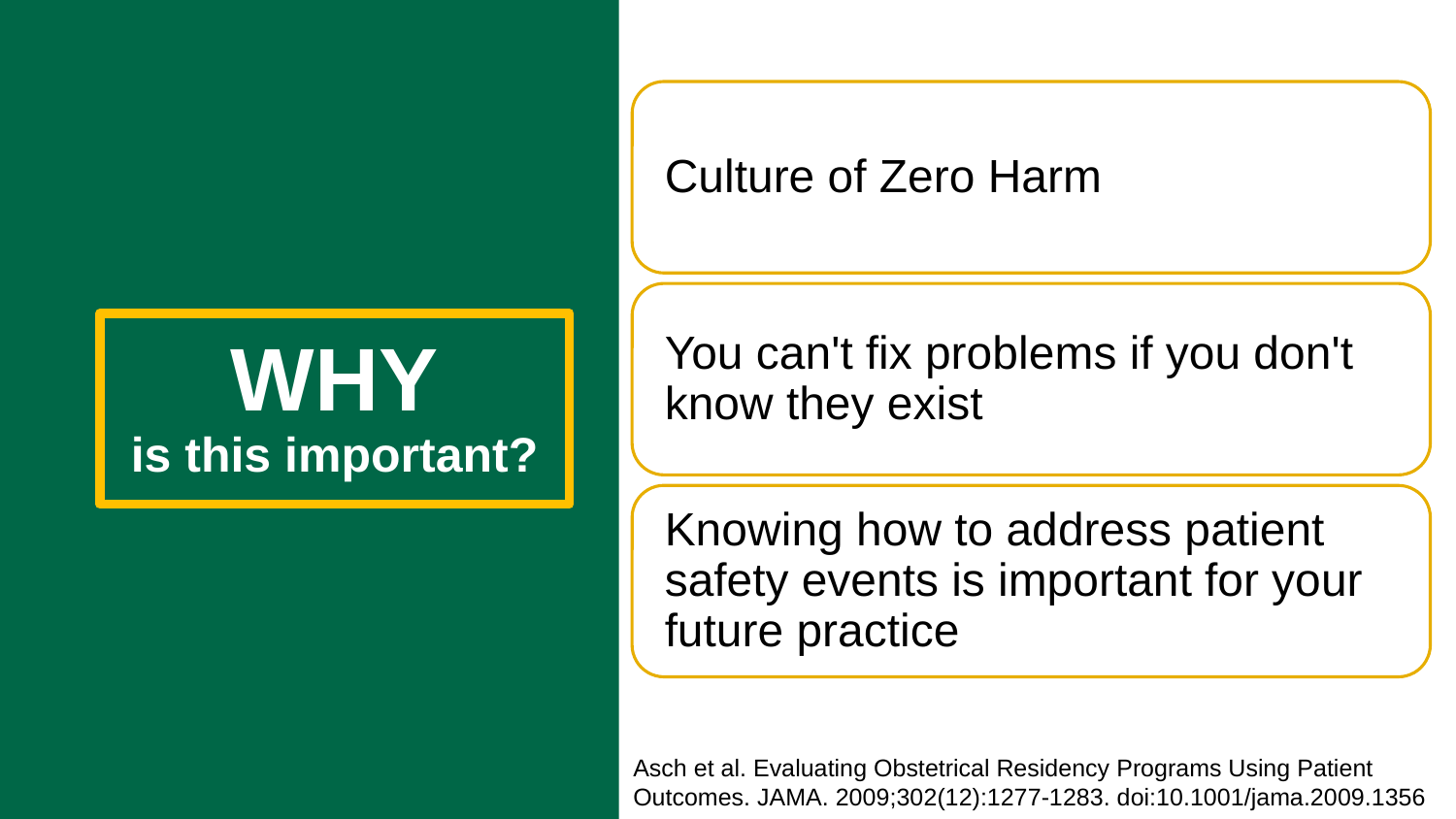

Culture of Zero Harm
You can't fix problems if you don't know they exist
Knowing how to address patient safety events is important for your future practice
# WHY is this important?
Asch et al. Evaluating Obstetrical Residency Programs Using Patient Outcomes. JAMA. 2009;302(12):1277-1283. doi:10.1001/jama.2009.1356